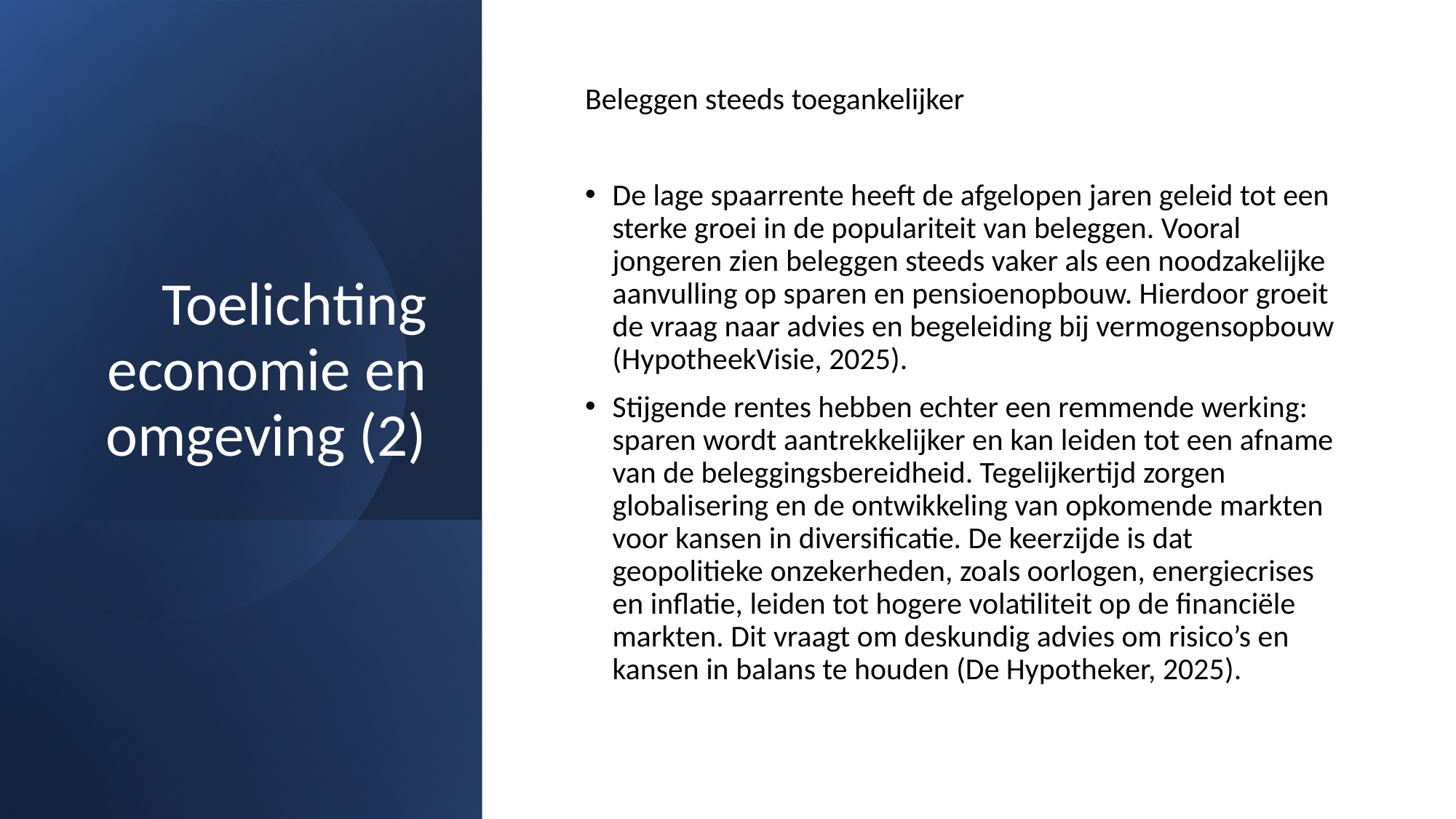

# Toelichting economie en omgeving (2)
Beleggen steeds toegankelijker

De lage spaarrente heeft de afgelopen jaren geleid tot een sterke groei in de populariteit van beleggen. Vooral jongeren zien beleggen steeds vaker als een noodzakelijke aanvulling op sparen en pensioenopbouw. Hierdoor groeit de vraag naar advies en begeleiding bij vermogensopbouw (HypotheekVisie, 2025).
Stijgende rentes hebben echter een remmende werking: sparen wordt aantrekkelijker en kan leiden tot een afname van de beleggingsbereidheid. Tegelijkertijd zorgen globalisering en de ontwikkeling van opkomende markten voor kansen in diversificatie. De keerzijde is dat geopolitieke onzekerheden, zoals oorlogen, energiecrises en inflatie, leiden tot hogere volatiliteit op de financiële markten. Dit vraagt om deskundig advies om risico’s en kansen in balans te houden (De Hypotheker, 2025).